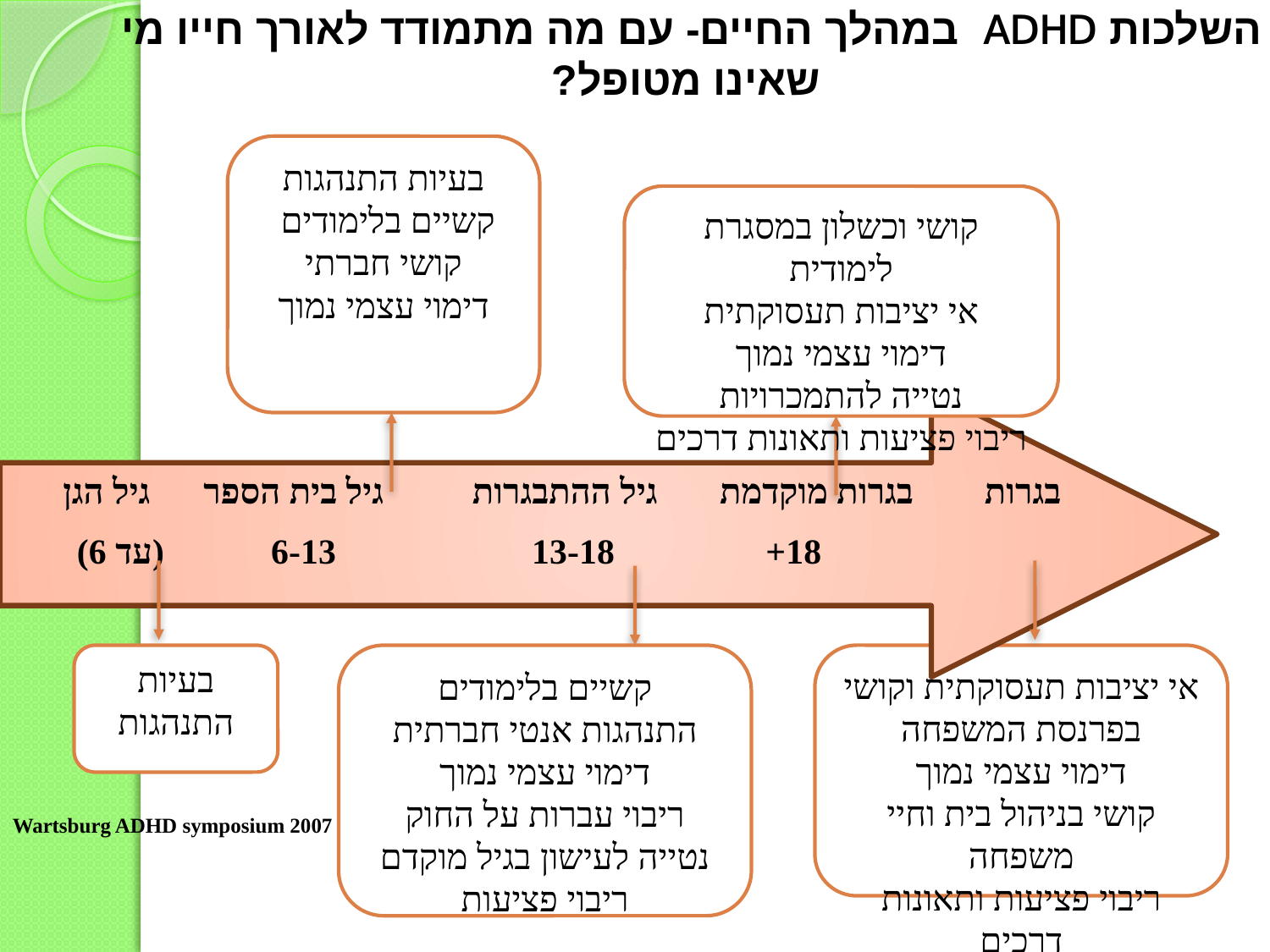

השלכות ADHD  במהלך החיים- עם מה מתמודד לאורך חייו מי
שאינו מטופל?
בעיות התנהגות
קשיים בלימודים
קושי חברתי
דימוי עצמי נמוך
קושי וכשלון במסגרת לימודית
אי יציבות תעסוקתית
דימוי עצמי נמוך
נטייה להתמכרויות
ריבוי פציעות ותאונות דרכים

בגרות        בגרות מוקדמת       גיל ההתבגרות          גיל בית הספר      גיל הגן
                           18+                 13-18                      6-13            (עד 6)

בעיות התנהגות

קשיים בלימודים
התנהגות אנטי חברתית
דימוי עצמי נמוך
ריבוי עברות על החוק
נטייה לעישון בגיל מוקדם
ריבוי פציעות
אי יציבות תעסוקתית וקושי בפרנסת המשפחה
דימוי עצמי נמוך
קושי בניהול בית וחיי משפחה
ריבוי פציעות ותאונות דרכים

Wartsburg ADHD symposium 2007